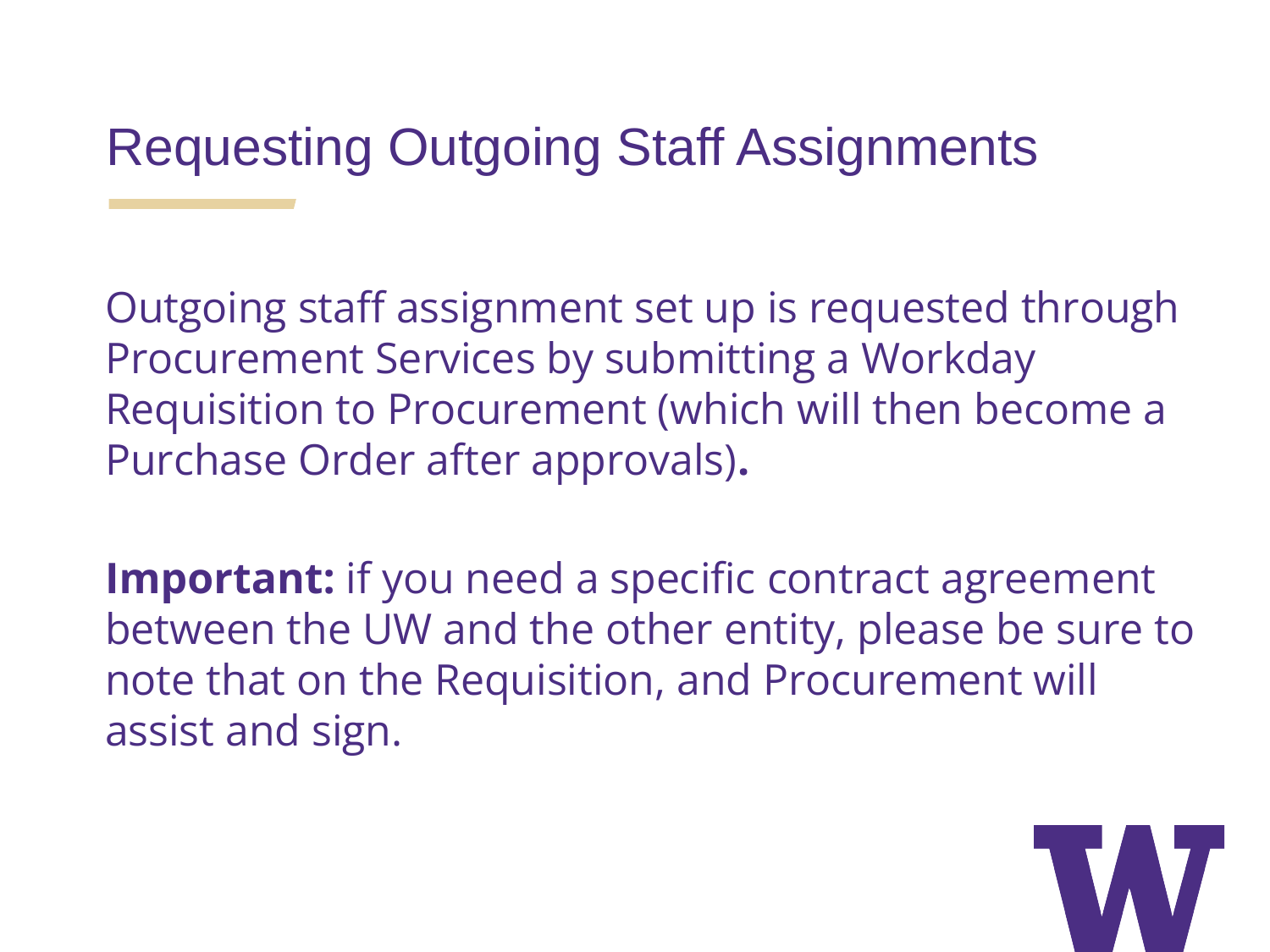

Requesting Outgoing Staff Assignments

Outgoing staff assignment set up is requested through Procurement Services by submitting a Workday Requisition to Procurement (which will then become a Purchase Order after approvals).

Important: if you need a specific contract agreement between the UW and the other entity, please be sure to note that on the Requisition, and Procurement will assist and sign.